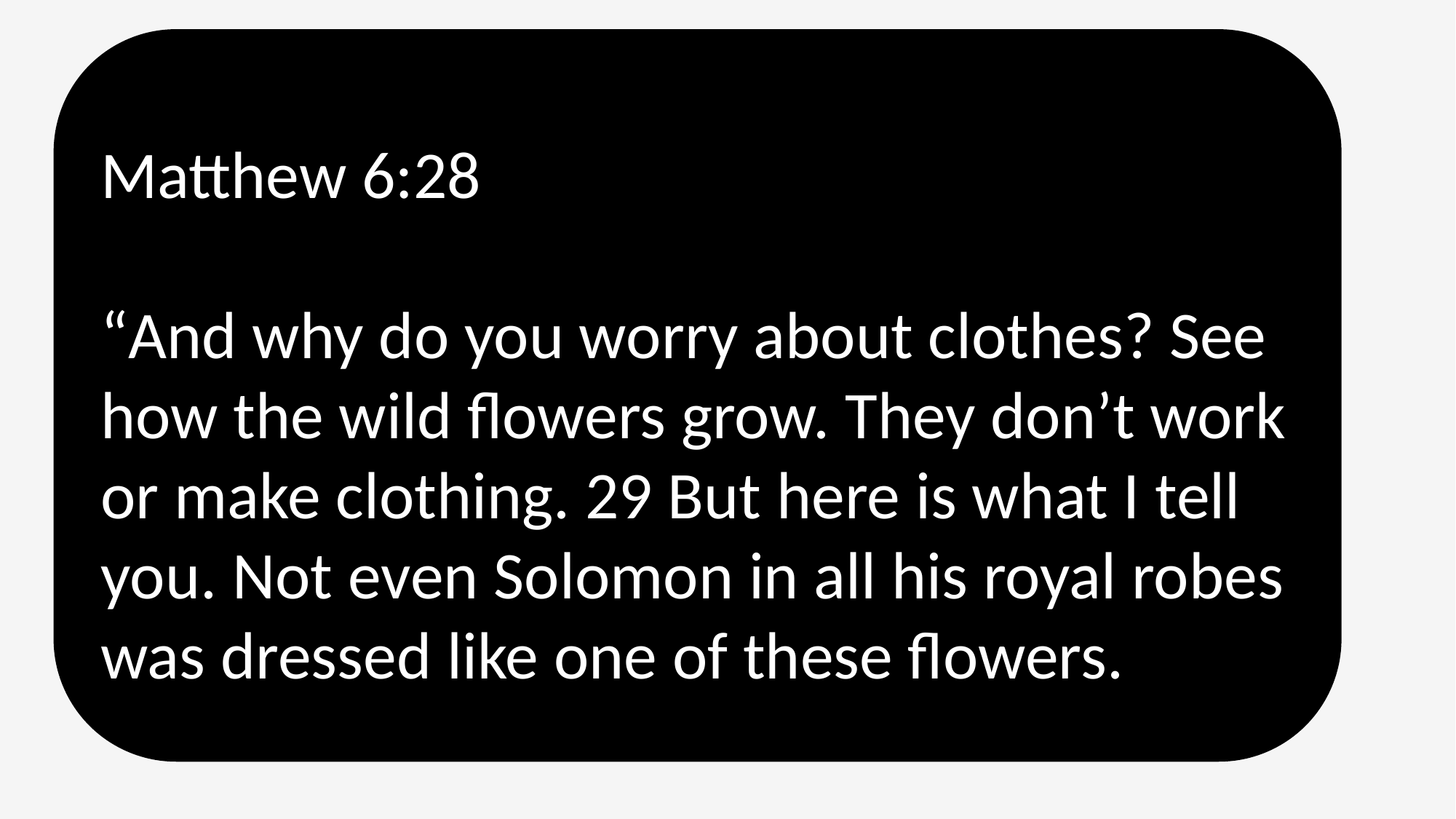

Matthew 6:28

“And why do you worry about clothes? See how the wild flowers grow. They don’t work or make clothing. 29 But here is what I tell you. Not even Solomon in all his royal robes was dressed like one of these flowers.